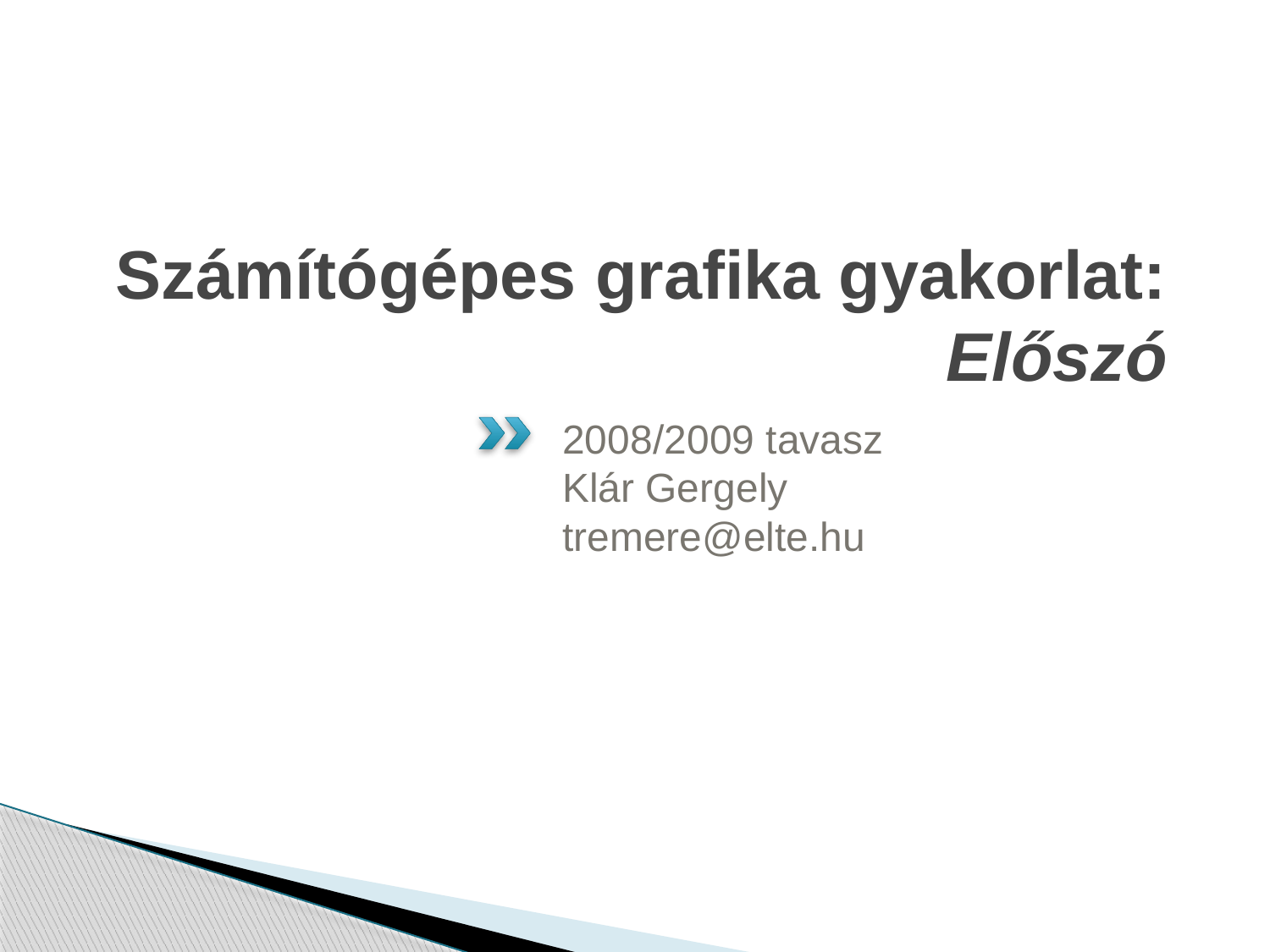

# Számítógépes grafika gyakorlat: Előszó
2008/2009 tavasz
Klár Gergely
tremere@elte.hu